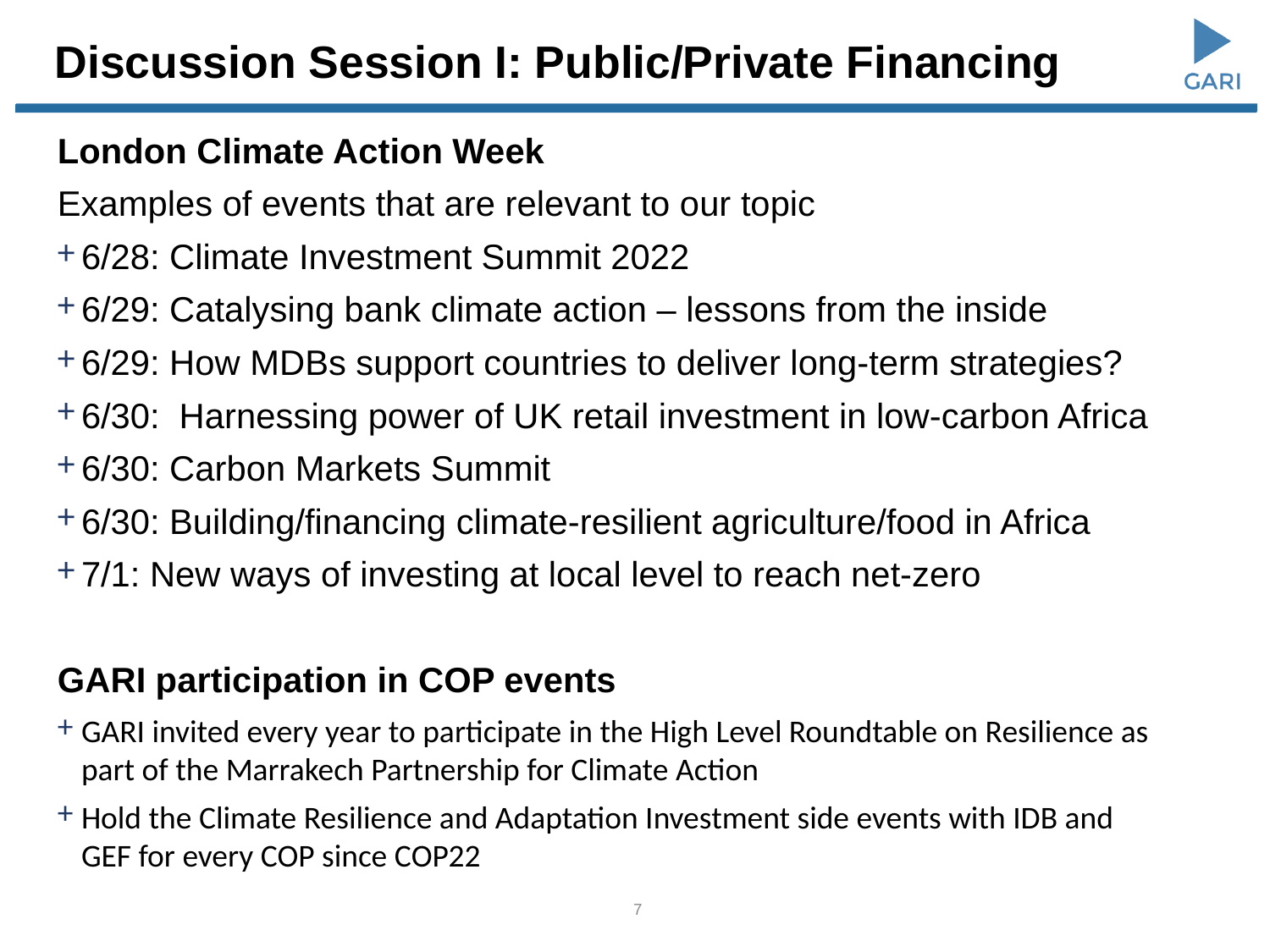

# Discussion Session I: Public/Private Financing
London Climate Action Week
Examples of events that are relevant to our topic
6/28: Climate Investment Summit 2022
6/29: Catalysing bank climate action – lessons from the inside
6/29: How MDBs support countries to deliver long-term strategies?
6/30:  Harnessing power of UK retail investment in low-carbon Africa
6/30: Carbon Markets Summit
6/30: Building/financing climate-resilient agriculture/food in Africa
7/1: New ways of investing at local level to reach net-zero

GARI participation in COP events
GARI invited every year to participate in the High Level Roundtable on Resilience as part of the Marrakech Partnership for Climate Action
Hold the Climate Resilience and Adaptation Investment side events with IDB and GEF for every COP since COP22
7